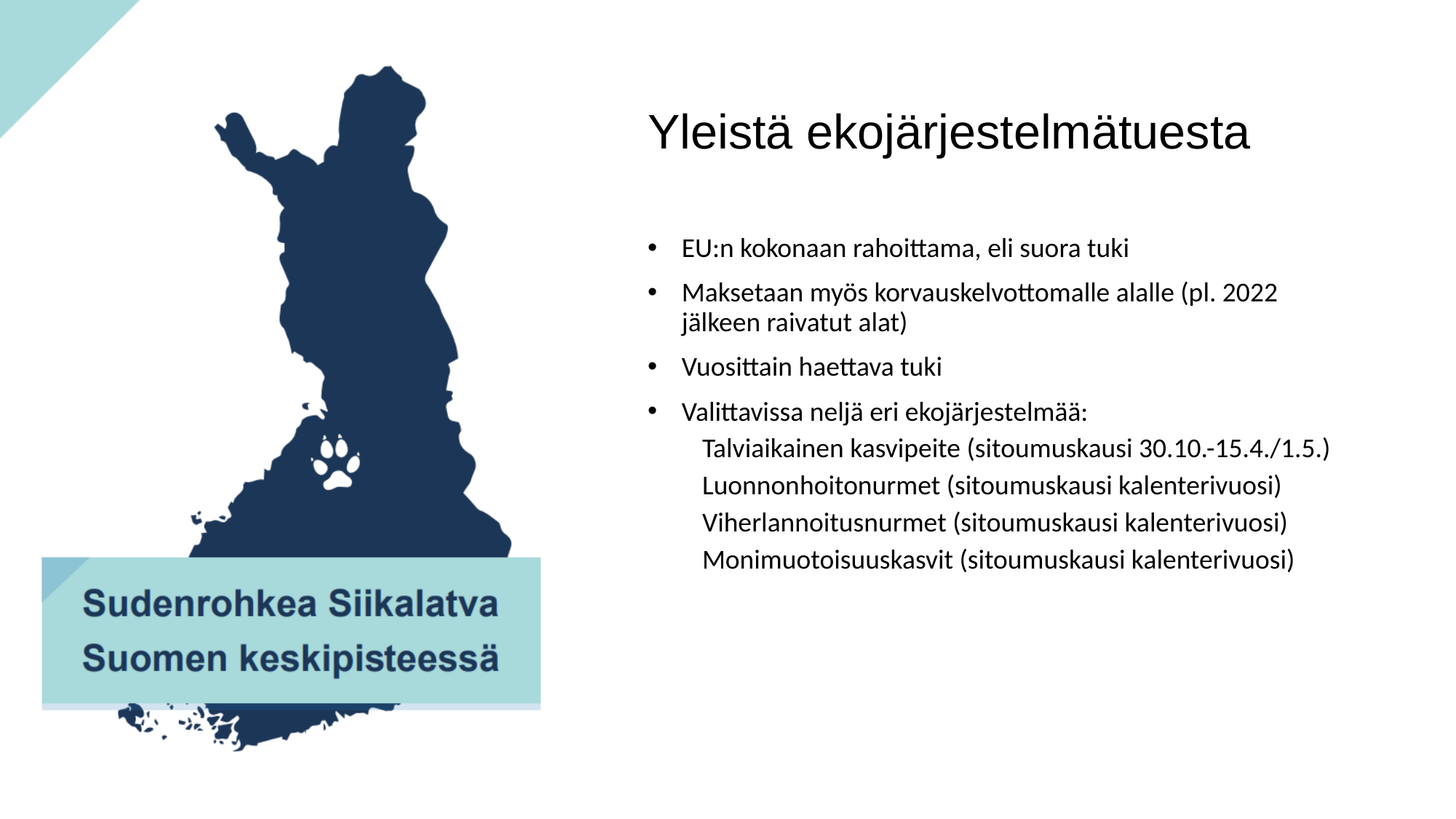

# Yleistä ekojärjestelmätuesta
EU:n kokonaan rahoittama, eli suora tuki
Maksetaan myös korvauskelvottomalle alalle (pl. 2022 jälkeen raivatut alat)
Vuosittain haettava tuki
Valittavissa neljä eri ekojärjestelmää:
Talviaikainen kasvipeite (sitoumuskausi 30.10.-15.4./1.5.)
Luonnonhoitonurmet (sitoumuskausi kalenterivuosi)
Viherlannoitusnurmet (sitoumuskausi kalenterivuosi)
Monimuotoisuuskasvit (sitoumuskausi kalenterivuosi)